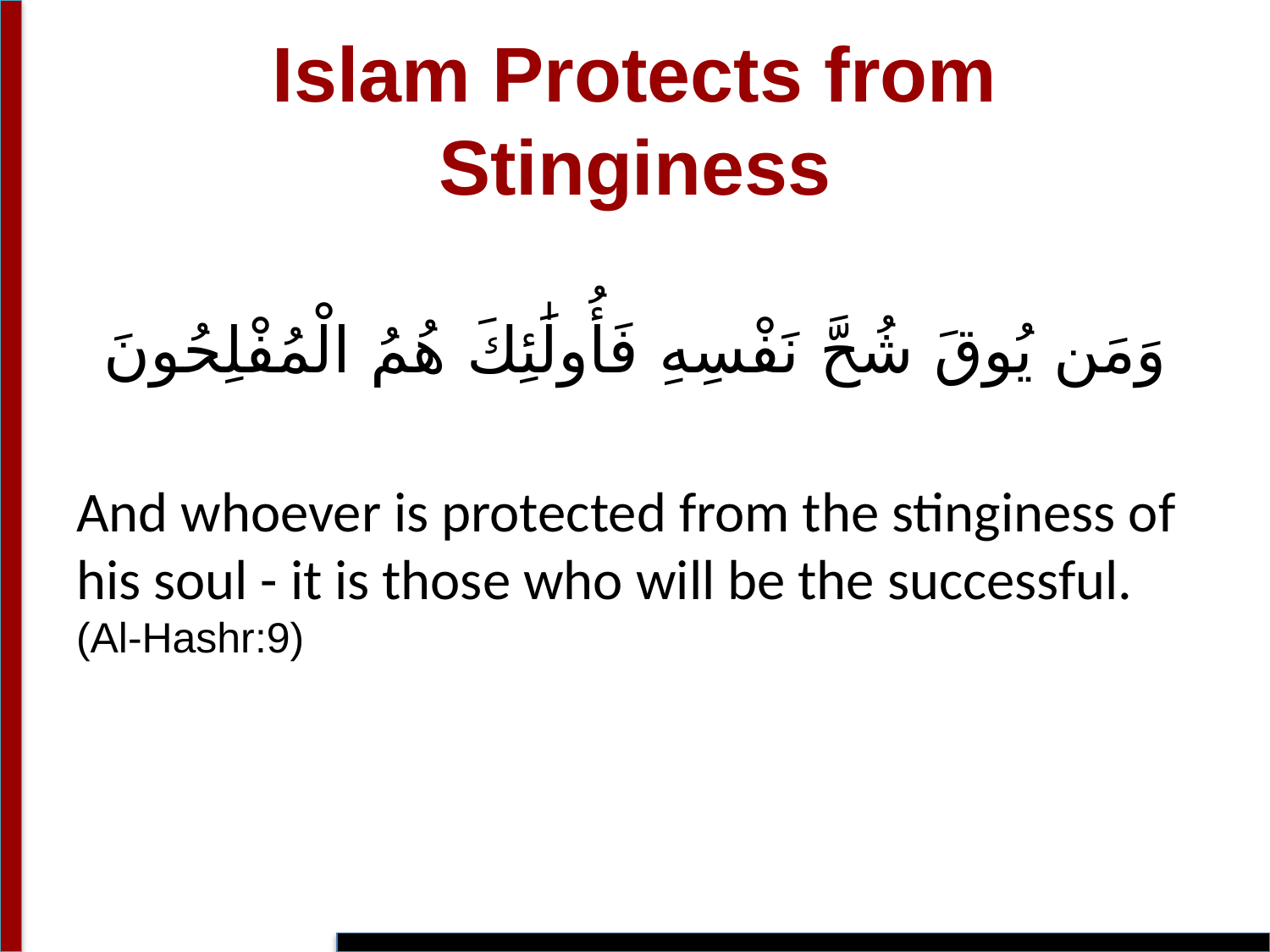

# Islam Protects from Stinginess

وَمَن يُوقَ شُحَّ نَفْسِهِ فَأُولَٰئِكَ هُمُ الْمُفْلِحُونَ

And whoever is protected from the stinginess of his soul - it is those who will be the successful.(Al-Hashr:9)